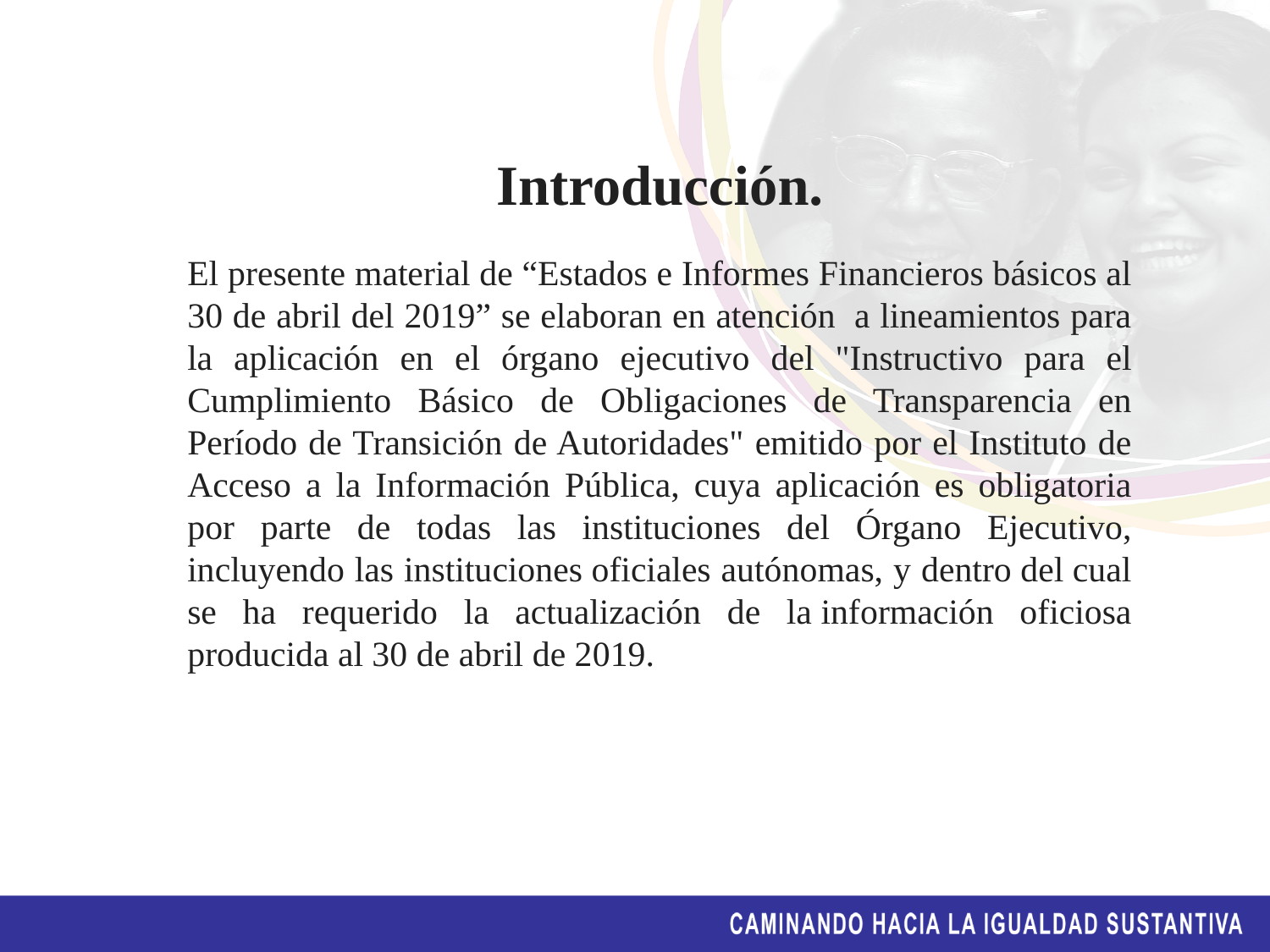

Introducción.

El presente material de “Estados e Informes Financieros básicos al 30 de abril del 2019” se elaboran en atención  a lineamientos para la aplicación en el órgano ejecutivo del "Instructivo para el Cumplimiento Básico de Obligaciones de Transparencia en Período de Transición de Autoridades" emitido por el Instituto de Acceso a la Información Pública, cuya aplicación es obligatoria por parte de todas las instituciones del Órgano Ejecutivo, incluyendo las instituciones oficiales autónomas, y dentro del cual se ha requerido la actualización de la información oficiosa producida al 30 de abril de 2019.